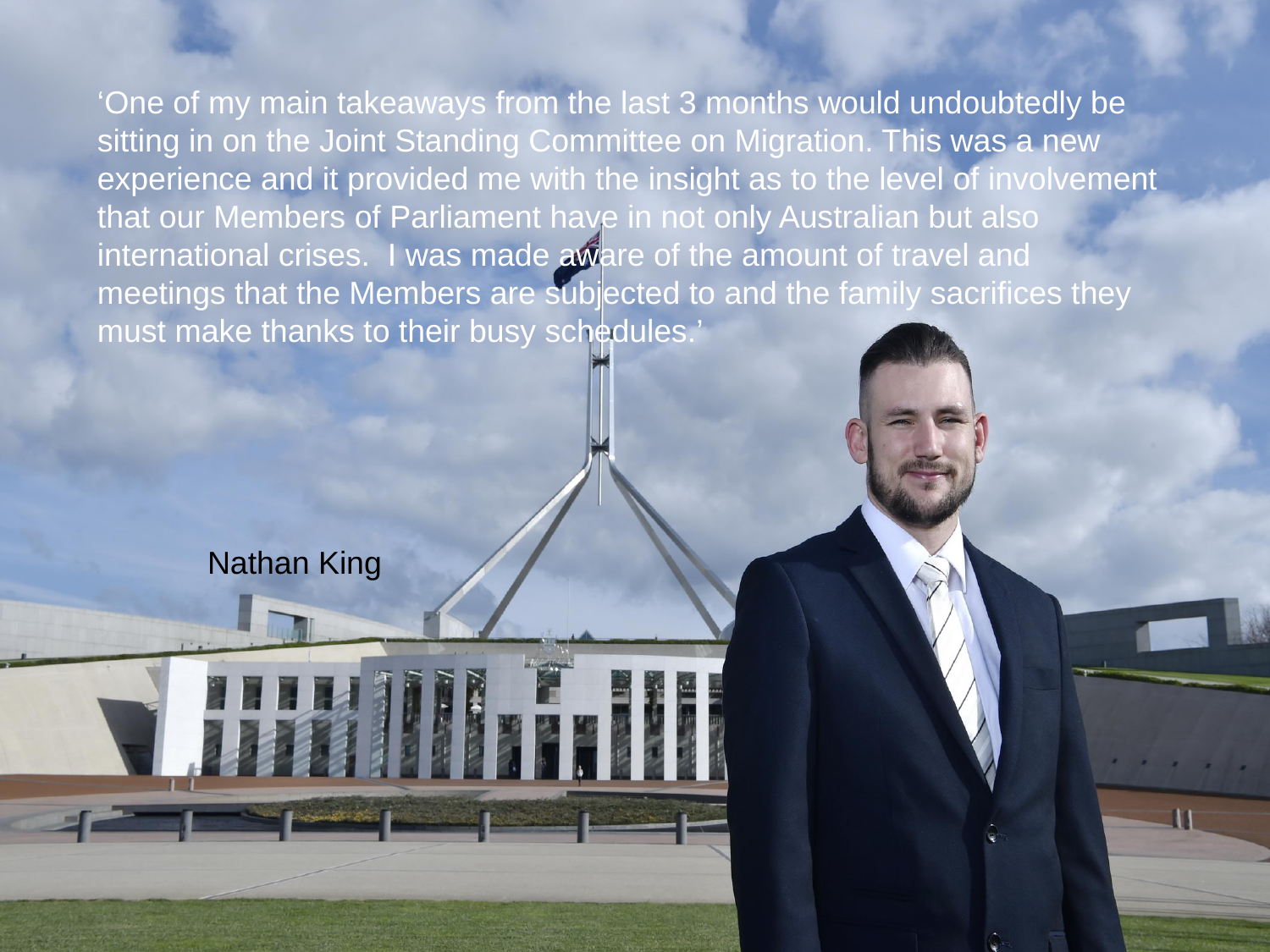

# ‘One of my main takeaways from the last 3 months would undoubtedly be sitting in on the Joint Standing Committee on Migration. This was a new experience and it provided me with the insight as to the level of involvement that our Members of Parliament have in not only Australian but also international crises.  I was made aware of the amount of travel and meetings that the Members are subjected to and the family sacrifices they must make thanks to their busy schedules.’
Nathan King